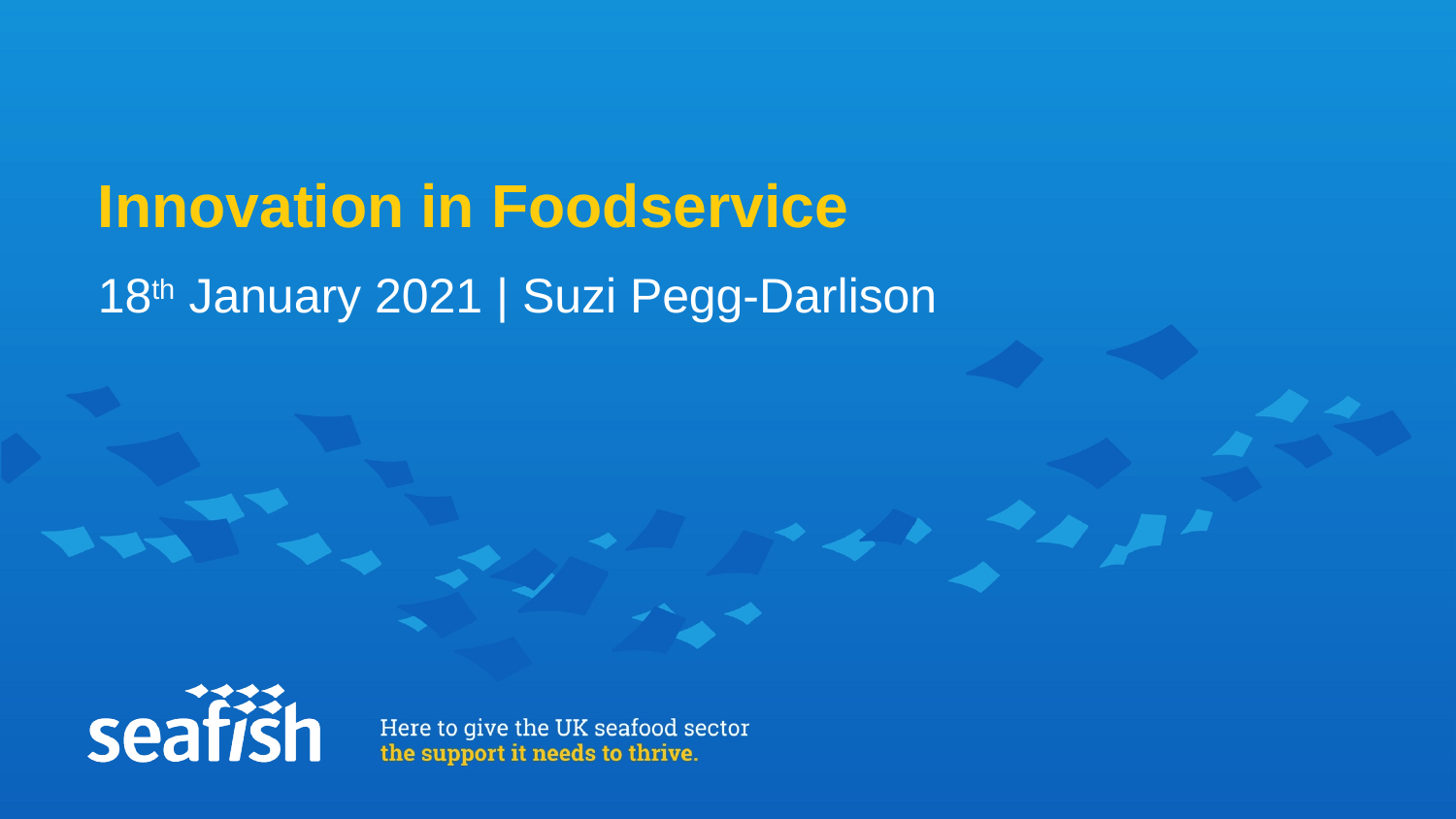

# Innovation in Foodservice
18th January 2021 | Suzi Pegg-Darlison